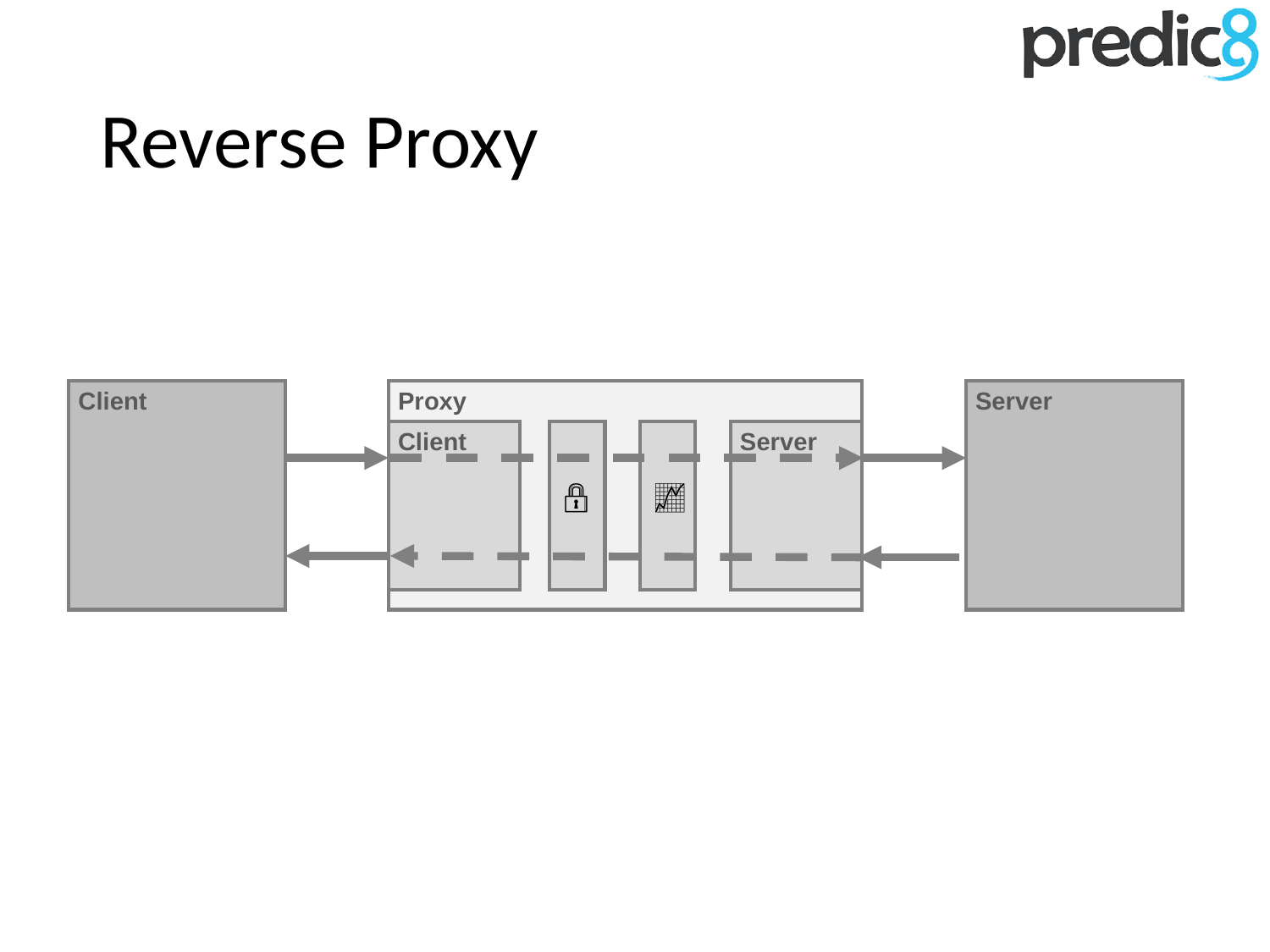

# Reverse Proxy
Client
Proxy
Server
Client

Server
🔒
📈